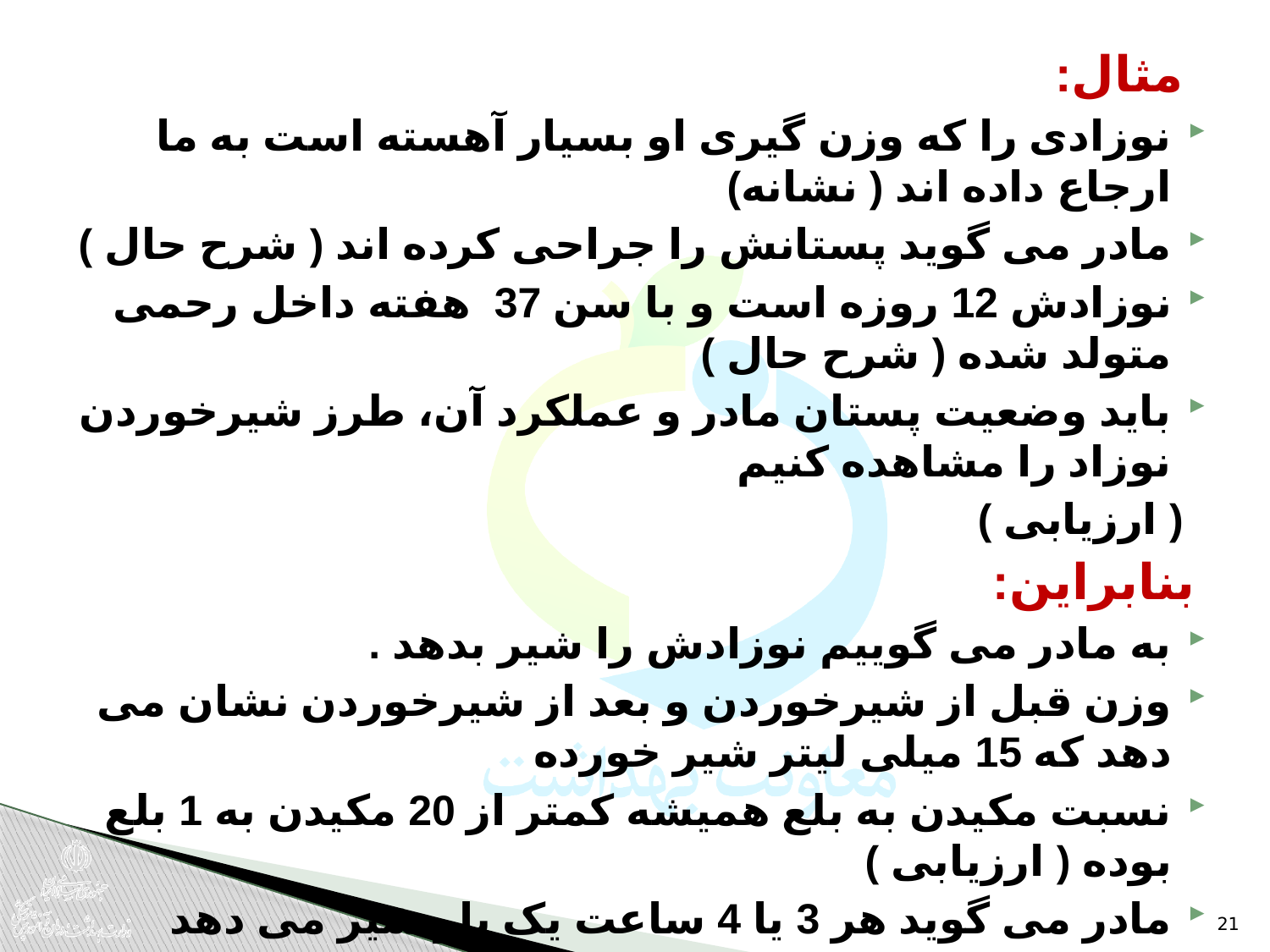

مثال:
نوزادی را که وزن گیری او بسیار آهسته است به ما ارجاع داده اند ( نشانه)
مادر می گوید پستانش را جراحی کرده اند ( شرح حال )
نوزادش 12 روزه است و با سن 37  هفته داخل رحمی متولد شده ( شرح حال )
باید وضعیت پستان مادر و عملکرد آن، طرز شیرخوردن نوزاد را مشاهده کنیم
  ( ارزیابی )
 بنابراین:
به مادر می گوییم نوزادش را شیر بدهد .
وزن قبل از شیرخوردن و بعد از شیرخوردن نشان می دهد که 15 میلی لیتر شیر خورده
نسبت مکیدن به بلع همیشه کمتر از 20 مکیدن به 1 بلع بوده ( ارزیابی )
مادر می گوید هر 3 یا 4 ساعت یک بار شیر می دهد ( شرح حال )
زیرا نوک پستانش دردناک است ( نشانه )
در پایان شیردهی نوک پستان مادر تغییر شکل یافته و یک خط سفید به طور مورب از عرض نوک پستان می گذرد ( ارزیابی )

21